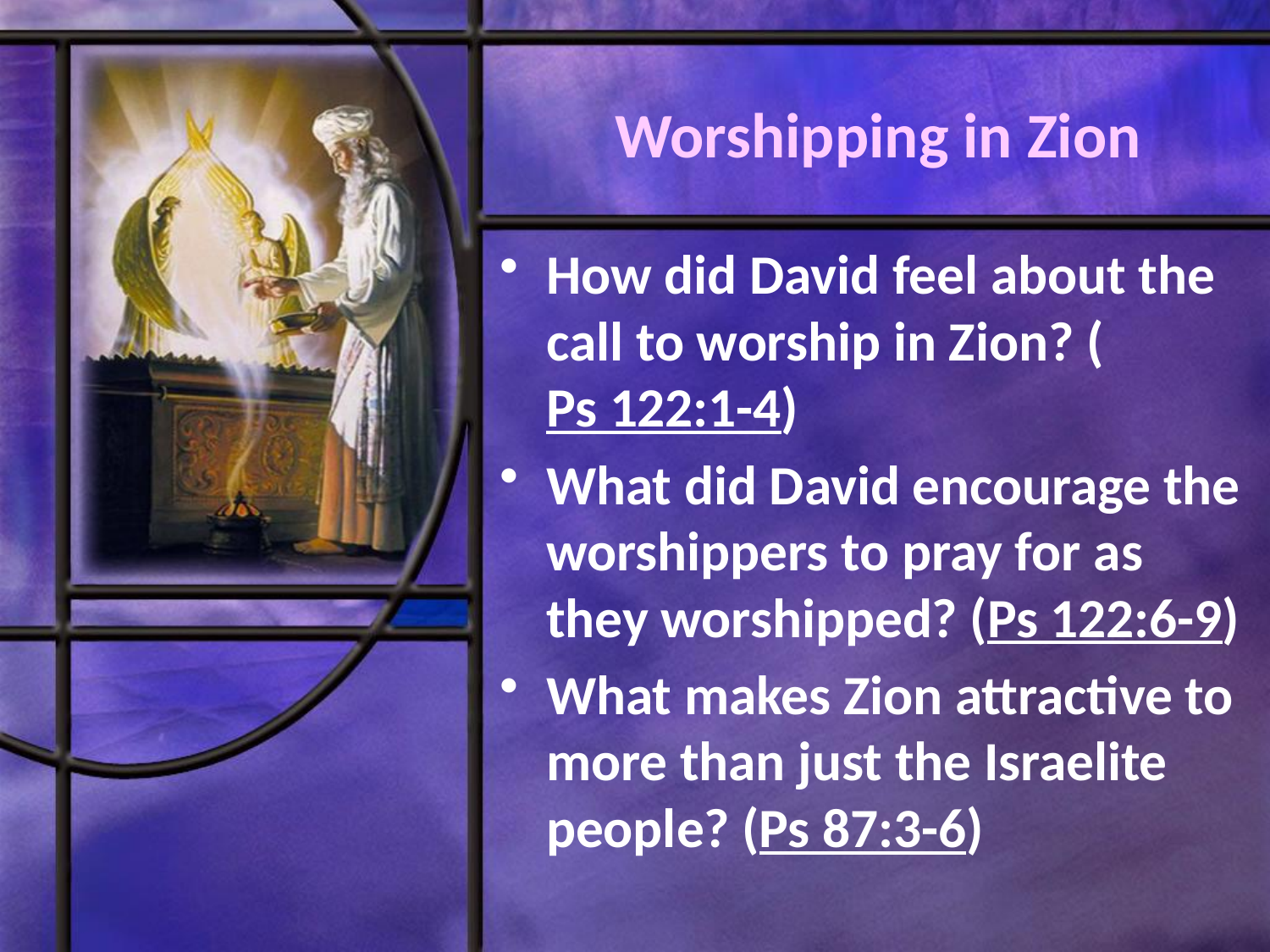

# Worshipping in Zion
How did David feel about the call to worship in Zion? (Ps 122:1-4)
What did David encourage the worshippers to pray for as they worshipped? (Ps 122:6-9)
What makes Zion attractive to more than just the Israelite people? (Ps 87:3-6)